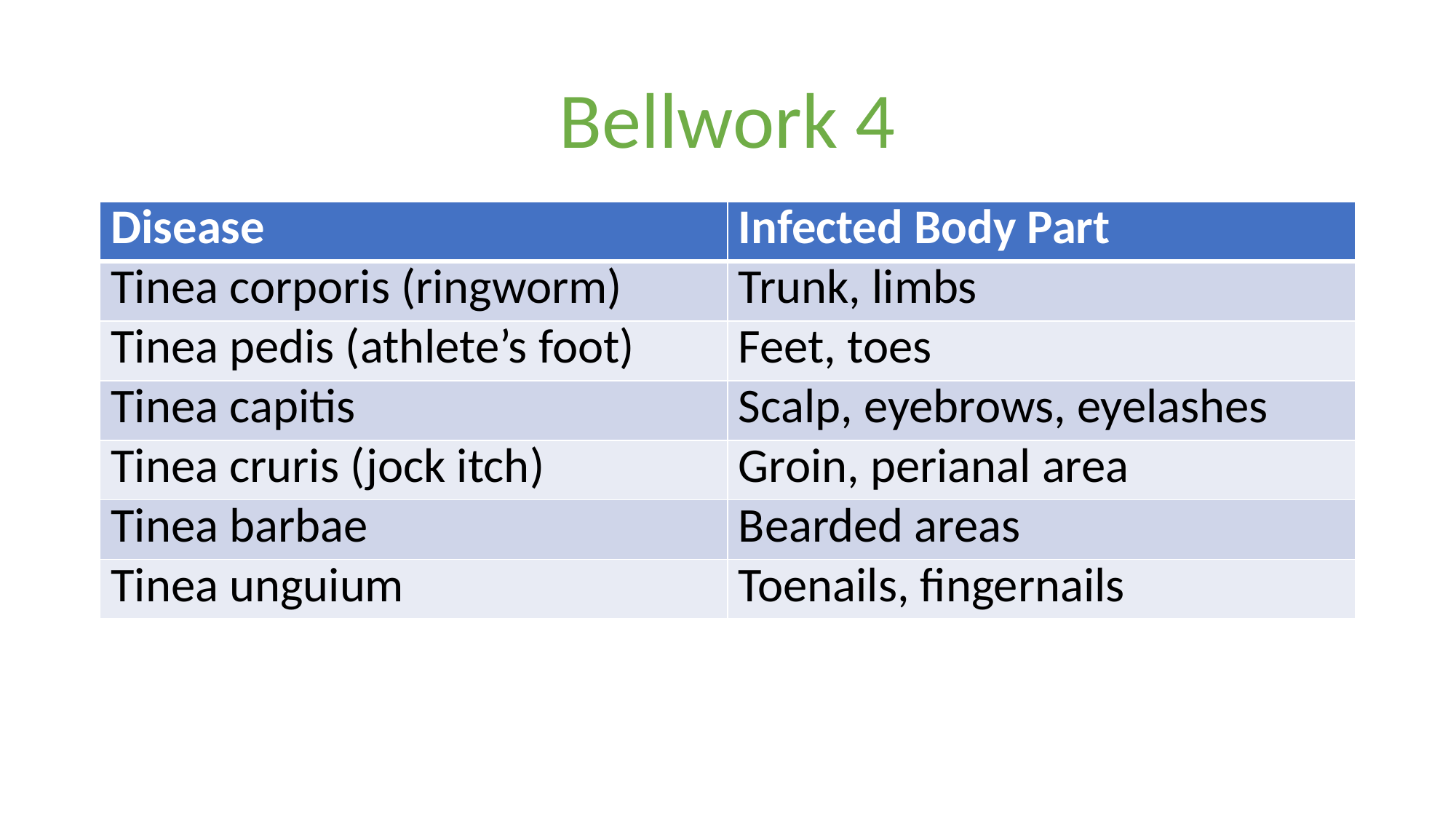

# Bellwork 4
| Disease | Infected Body Part |
| --- | --- |
| Tinea corporis (ringworm) | Trunk, limbs |
| Tinea pedis (athlete’s foot) | Feet, toes |
| Tinea capitis | Scalp, eyebrows, eyelashes |
| Tinea cruris (jock itch) | Groin, perianal area |
| Tinea barbae | Bearded areas |
| Tinea unguium | Toenails, fingernails |